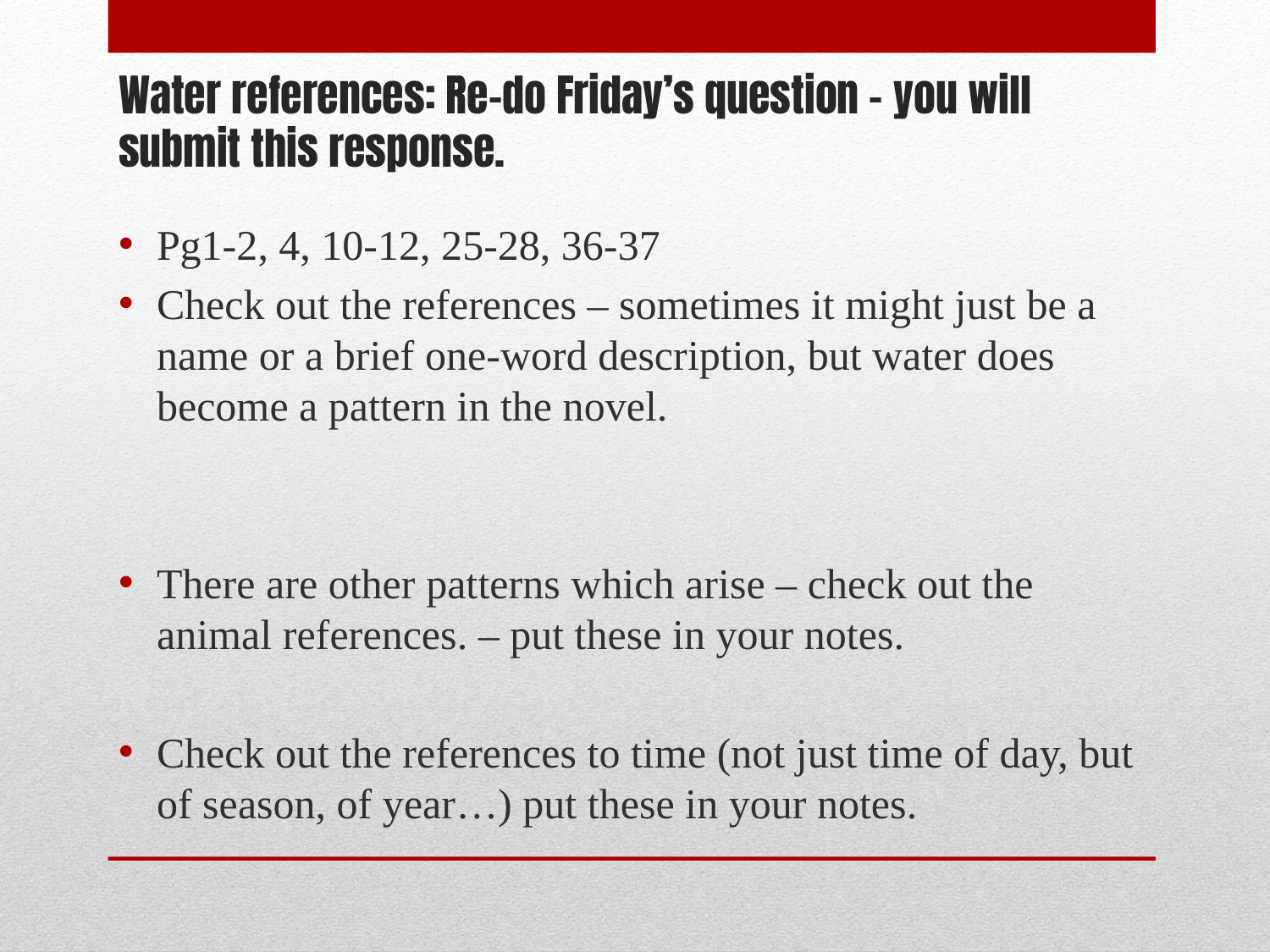

# Water references: Re-do Friday’s question – you will submit this response.
Pg1-2, 4, 10-12, 25-28, 36-37
Check out the references – sometimes it might just be a name or a brief one-word description, but water does become a pattern in the novel.

There are other patterns which arise – check out the animal references. – put these in your notes.

Check out the references to time (not just time of day, but of season, of year…) put these in your notes.